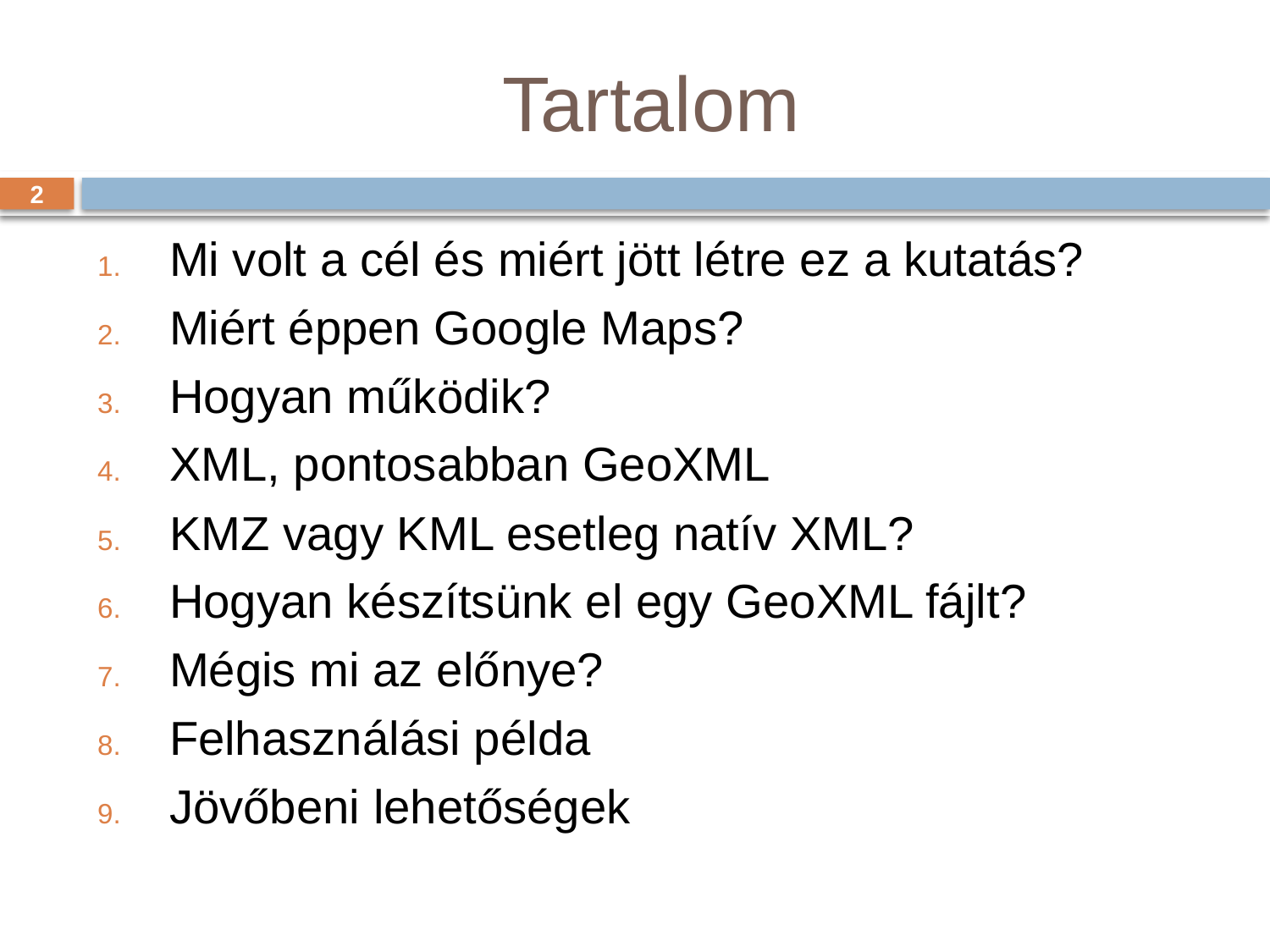

# Tartalom
2
Mi volt a cél és miért jött létre ez a kutatás?
Miért éppen Google Maps?
Hogyan működik?
XML, pontosabban GeoXML
KMZ vagy KML esetleg natív XML?
Hogyan készítsünk el egy GeoXML fájlt?
Mégis mi az előnye?
Felhasználási példa
Jövőbeni lehetőségek